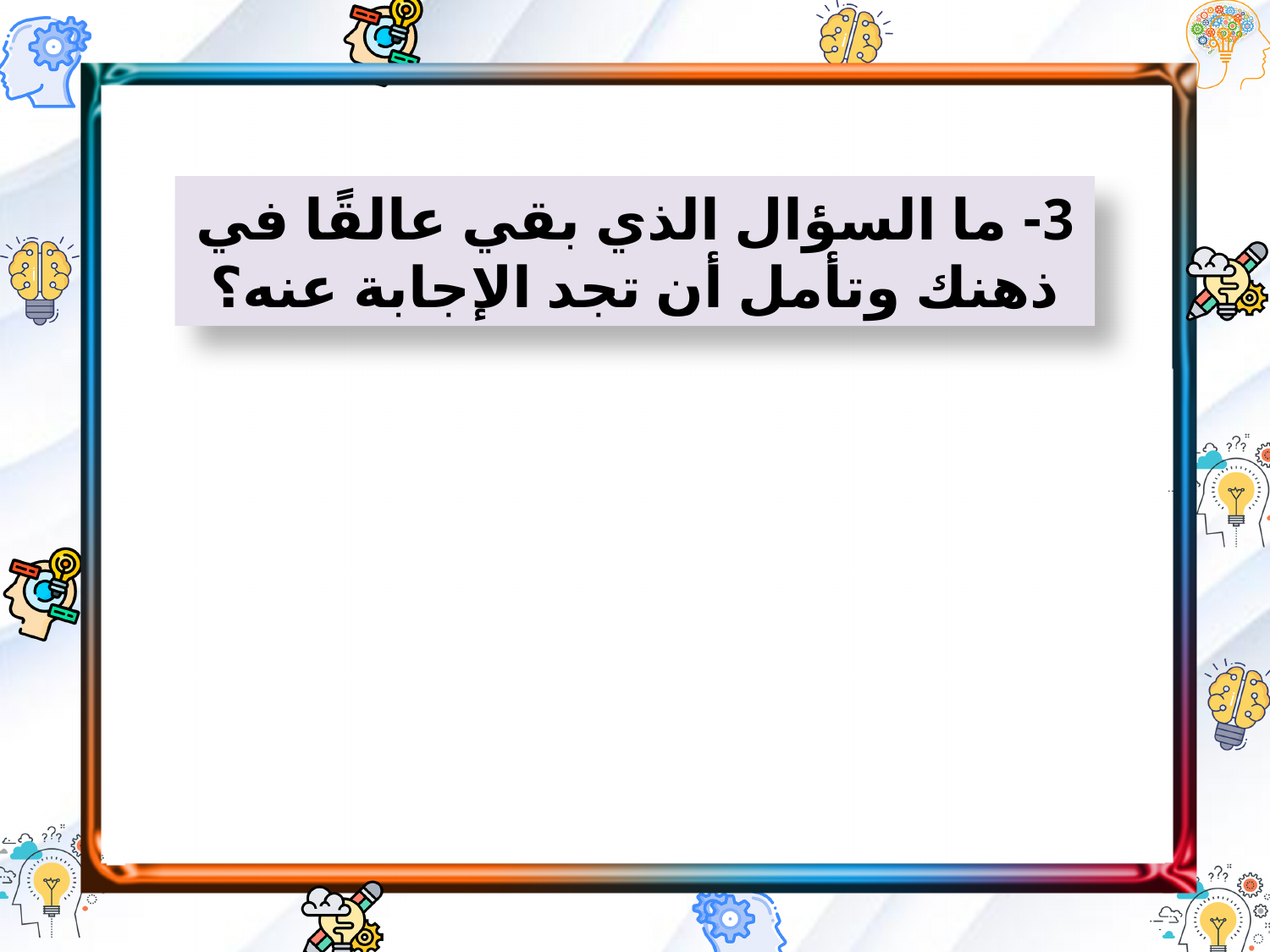

3- ما السؤال الذي بقي عالقًا في ذهنك وتأمل أن تجد الإجابة عنه؟